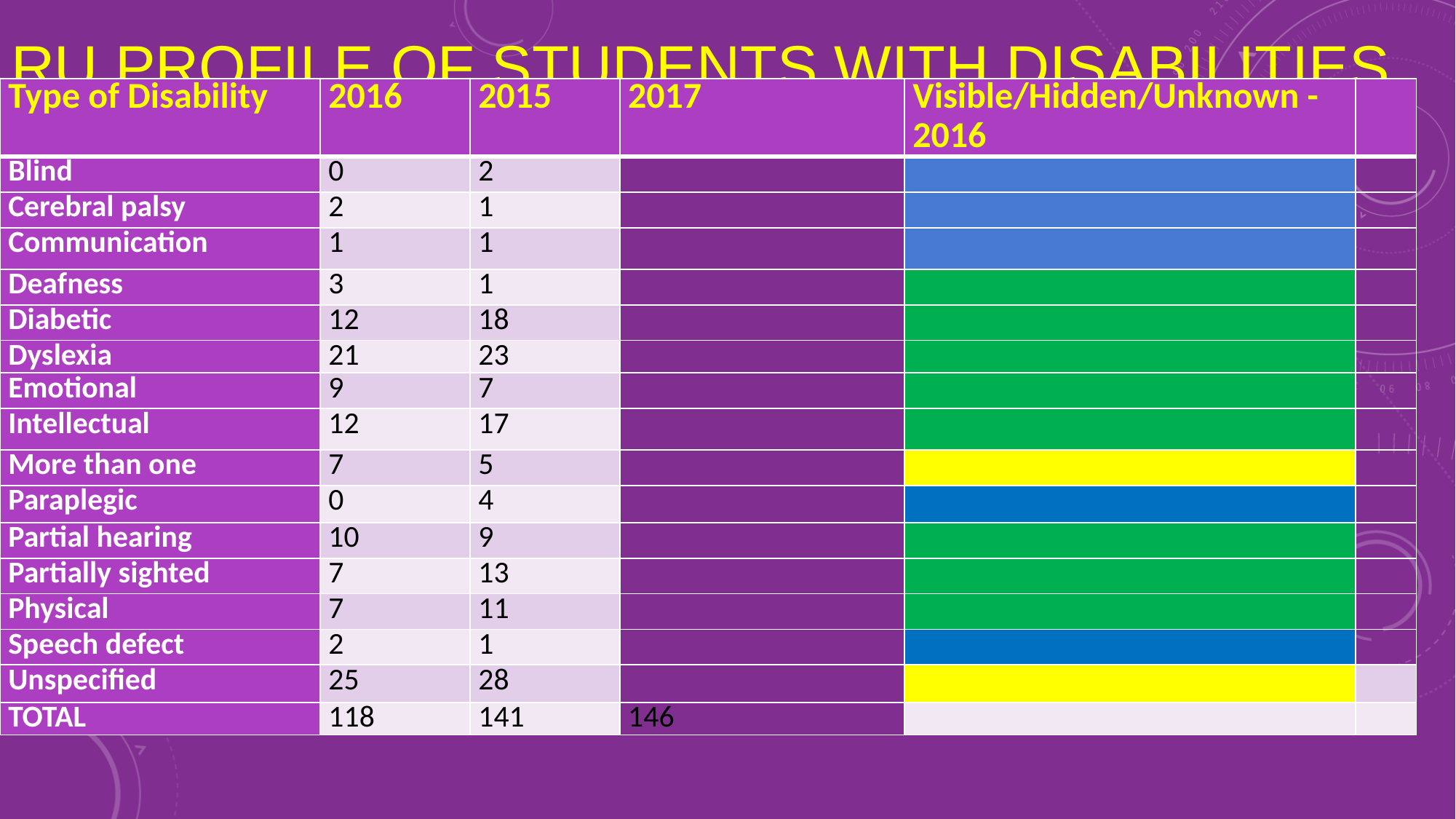

# Ru Profile of students with disabilities
| Type of Disability | 2016 | 2015 | 2017 | Visible/Hidden/Unknown - 2016 |  |
| --- | --- | --- | --- | --- | --- |
| Blind | 0 | 2 |  |  |  |
| Cerebral palsy | 2 | 1 |  |  |  |
| Communication | 1 | 1 |  |  |  |
| Deafness | 3 | 1 |  |  |  |
| Diabetic | 12 | 18 |  |  |  |
| Dyslexia | 21 | 23 |  |  |  |
| Emotional | 9 | 7 |  |  |  |
| Intellectual | 12 | 17 |  |  |  |
| More than one | 7 | 5 |  |  |  |
| Paraplegic | 0 | 4 |  |  |  |
| Partial hearing | 10 | 9 |  |  |  |
| Partially sighted | 7 | 13 |  |  |  |
| Physical | 7 | 11 |  |  |  |
| Speech defect | 2 | 1 |  |  |  |
| Unspecified | 25 | 28 |  |  |  |
| TOTAL | 118 | 141 | 146 |  |  |